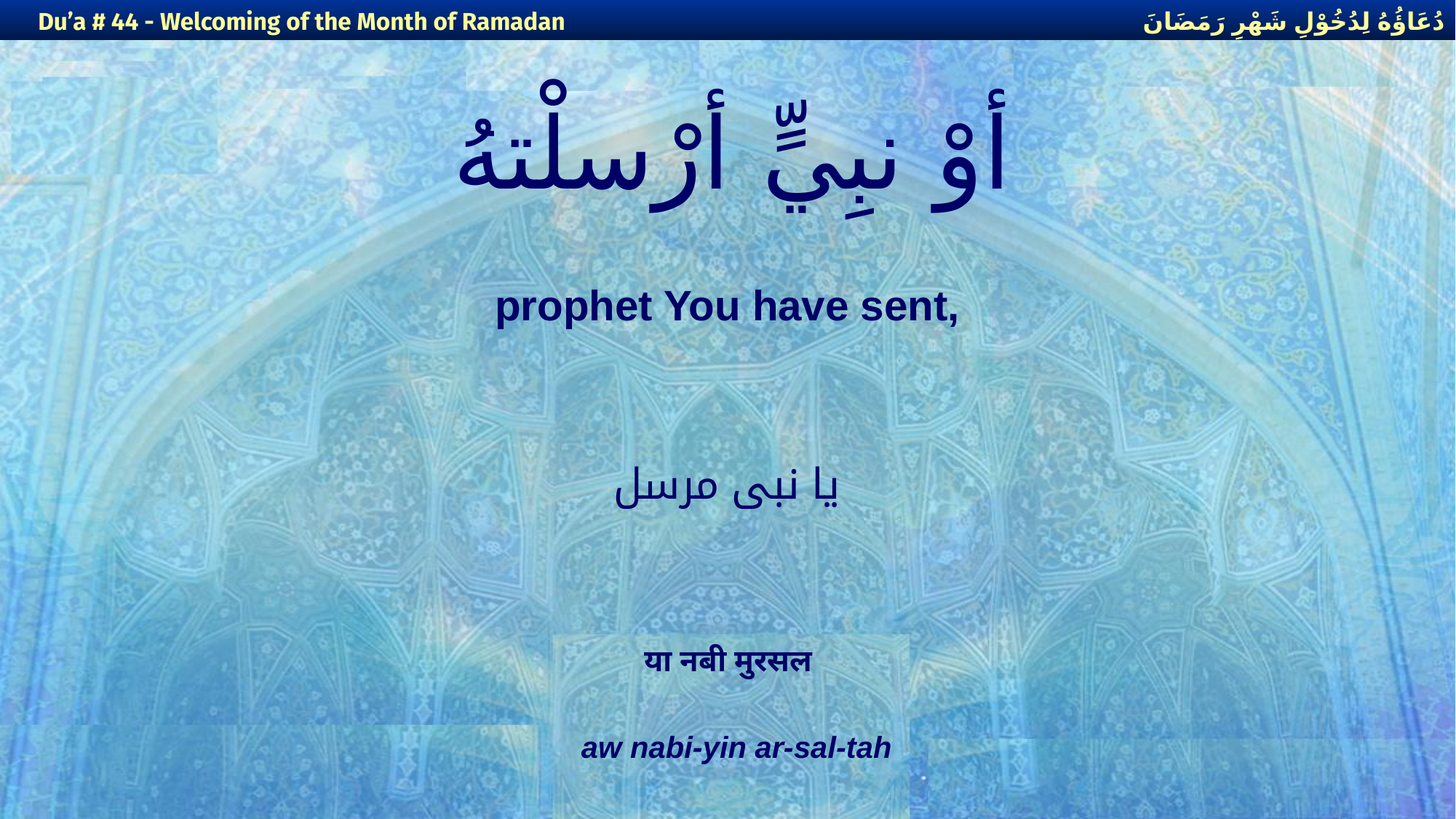

دُعَاؤُهُ لِدُخُوْلِ شَهْرِ رَمَضَانَ
دُعَاؤُهُ لِدُخُوْلِ شَهْرِ رَمَضَانَ
Du’a # 44 - Welcoming of the Month of Ramadan
Du’a # 44 - Welcoming of the Month of Ramadan
# أوْ نبِيٍّ أرْسلْتهُ
prophet You have sent,

یا نبی مرسل

या नबी मुरसल
aw nabi-yin ar-sal-tah